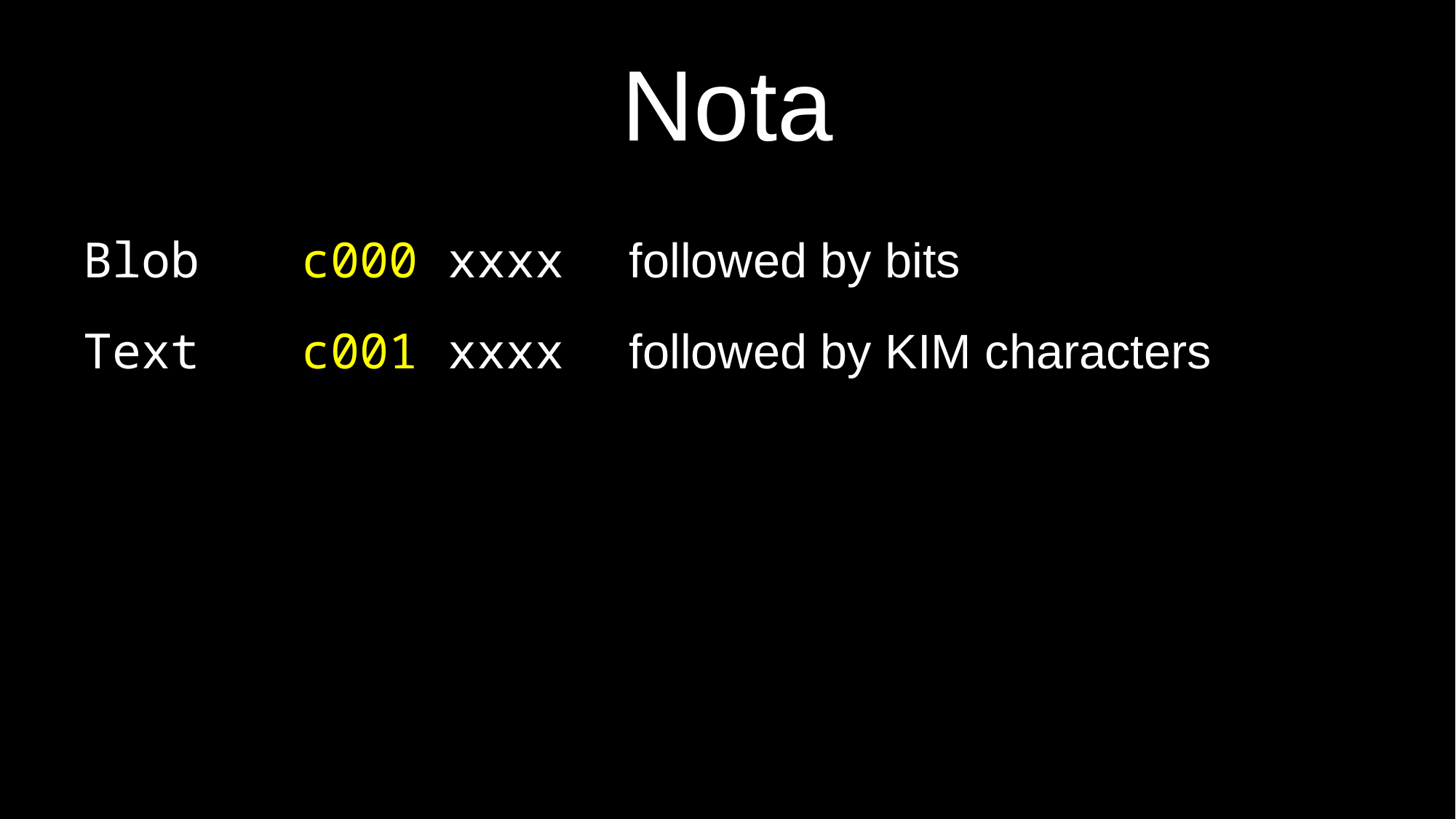

# Nota
Blob	c000 xxxx	followed by bits
Text	c001 xxxx	followed by KIM characters